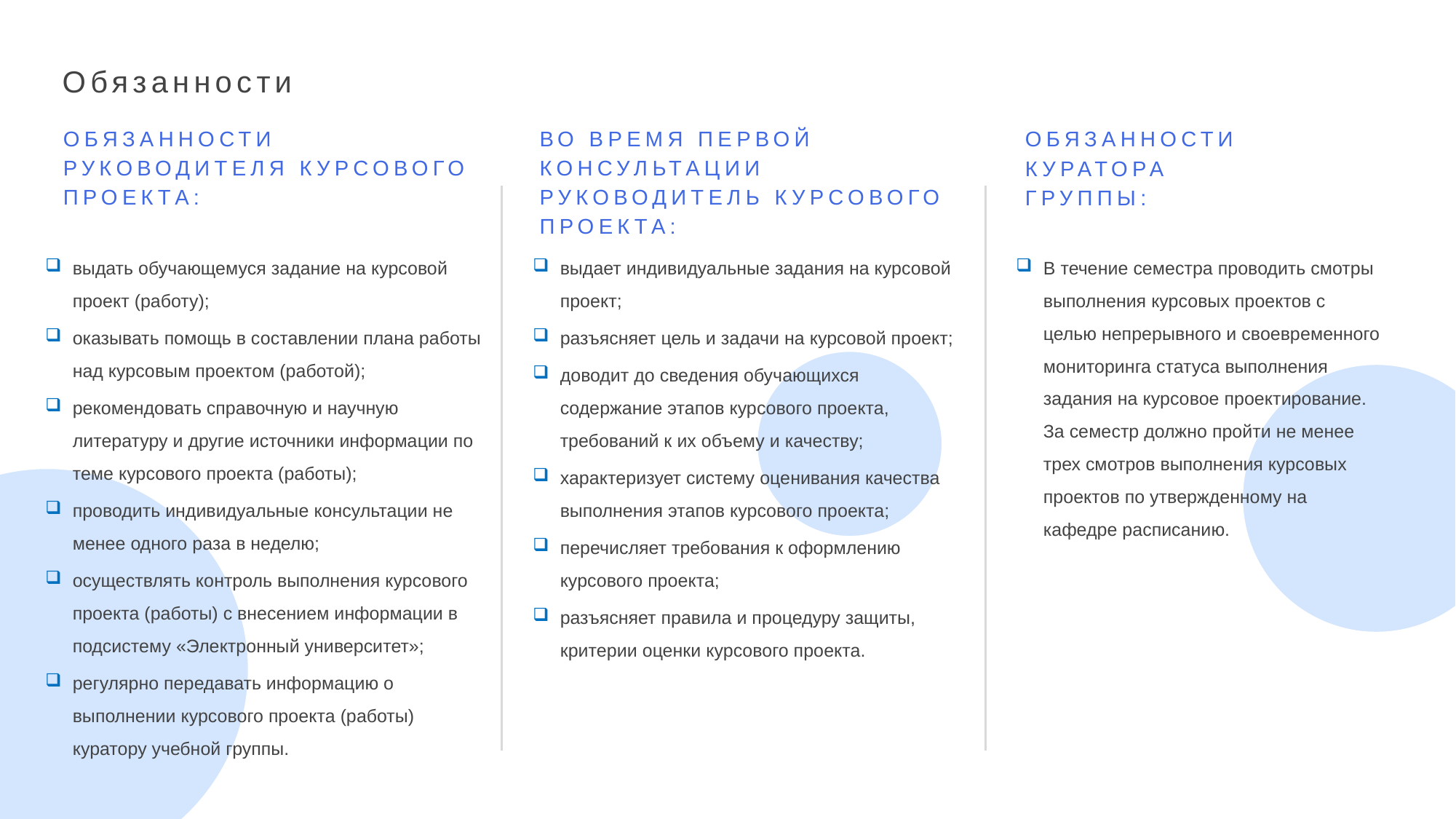

Обязанности
ОБЯЗАННОСТИ РУКОВОДИТЕЛЯ КУРСОВОГО ПРОЕКТА:
ВО ВРЕМЯ ПЕРВОЙ КОНСУЛЬТАЦИИ РУКОВОДИТЕЛЬ КУРСОВОГО ПРОЕКТА:
ОБЯЗАННОСТИ КУРАТОРА ГРУППЫ:

выдать обучающемуся задание на курсовой проект (работу);
оказывать помощь в составлении плана работы над курсовым проектом (работой);
рекомендовать справочную и научную литературу и другие источники информации по теме курсового проекта (работы);
проводить индивидуальные консультации не менее одного раза в неделю;
осуществлять контроль выполнения курсового проекта (работы) с внесением информации в подсистему «Электронный университет»;
регулярно передавать информацию о выполнении курсового проекта (работы) куратору учебной группы.

выдает индивидуальные задания на курсовой проект;
разъясняет цель и задачи на курсовой проект;
доводит до сведения обучающихся содержание этапов курсового проекта, требований к их объему и качеству;
характеризует систему оценивания качества выполнения этапов курсового проекта;
перечисляет требования к оформлению курсового проекта;
разъясняет правила и процедуру защиты, критерии оценки курсового проекта.

В течение семестра проводить смотры выполнения курсовых проектов с целью непрерывного и своевременного мониторинга статуса выполнения задания на курсовое проектирование. За семестр должно пройти не менее трех смотров выполнения курсовых проектов по утвержденному на кафедре расписанию.